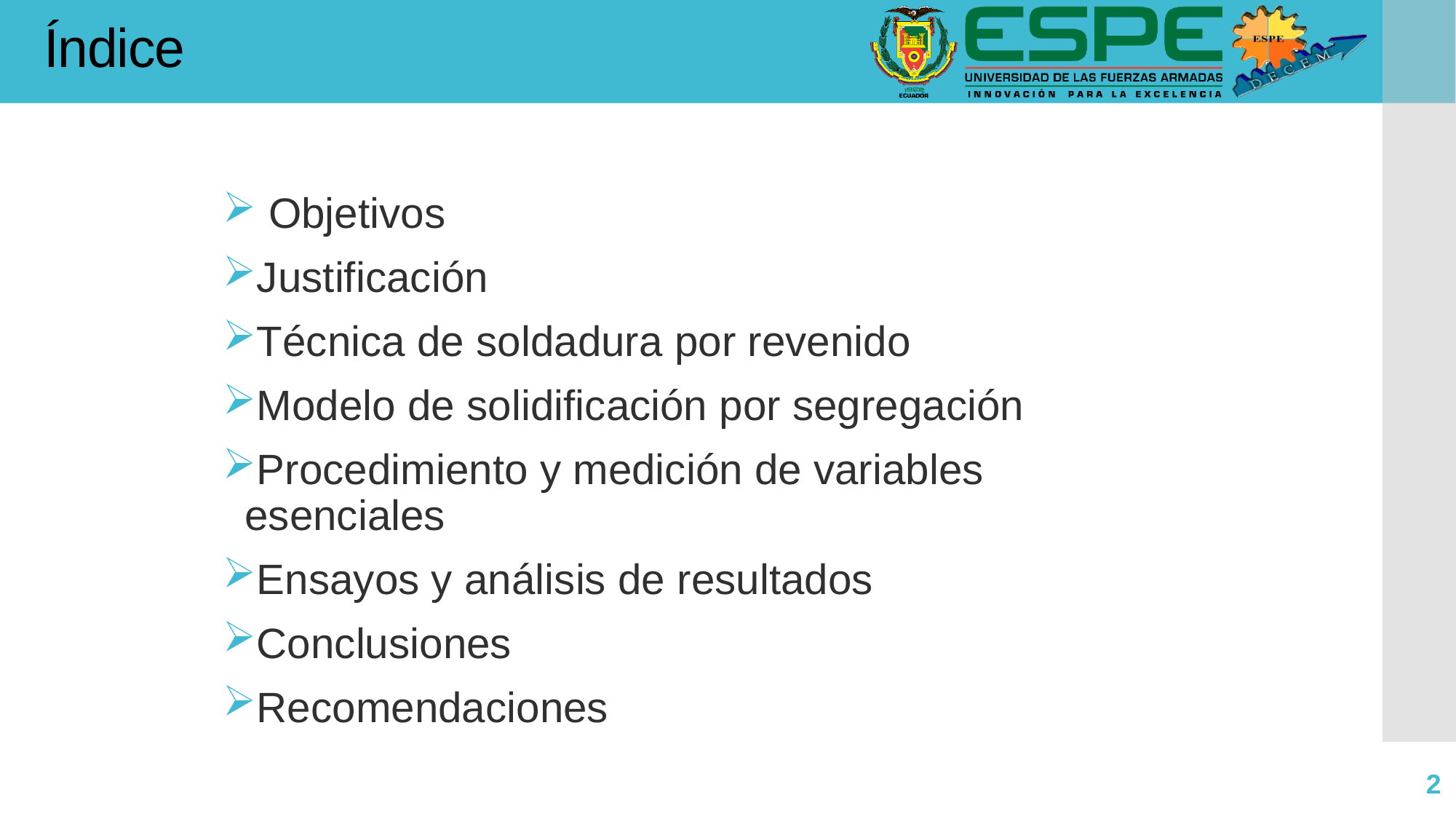

# Índice
 Objetivos
Justificación
Técnica de soldadura por revenido
Modelo de solidificación por segregación
Procedimiento y medición de variables esenciales
Ensayos y análisis de resultados
Conclusiones
Recomendaciones
2